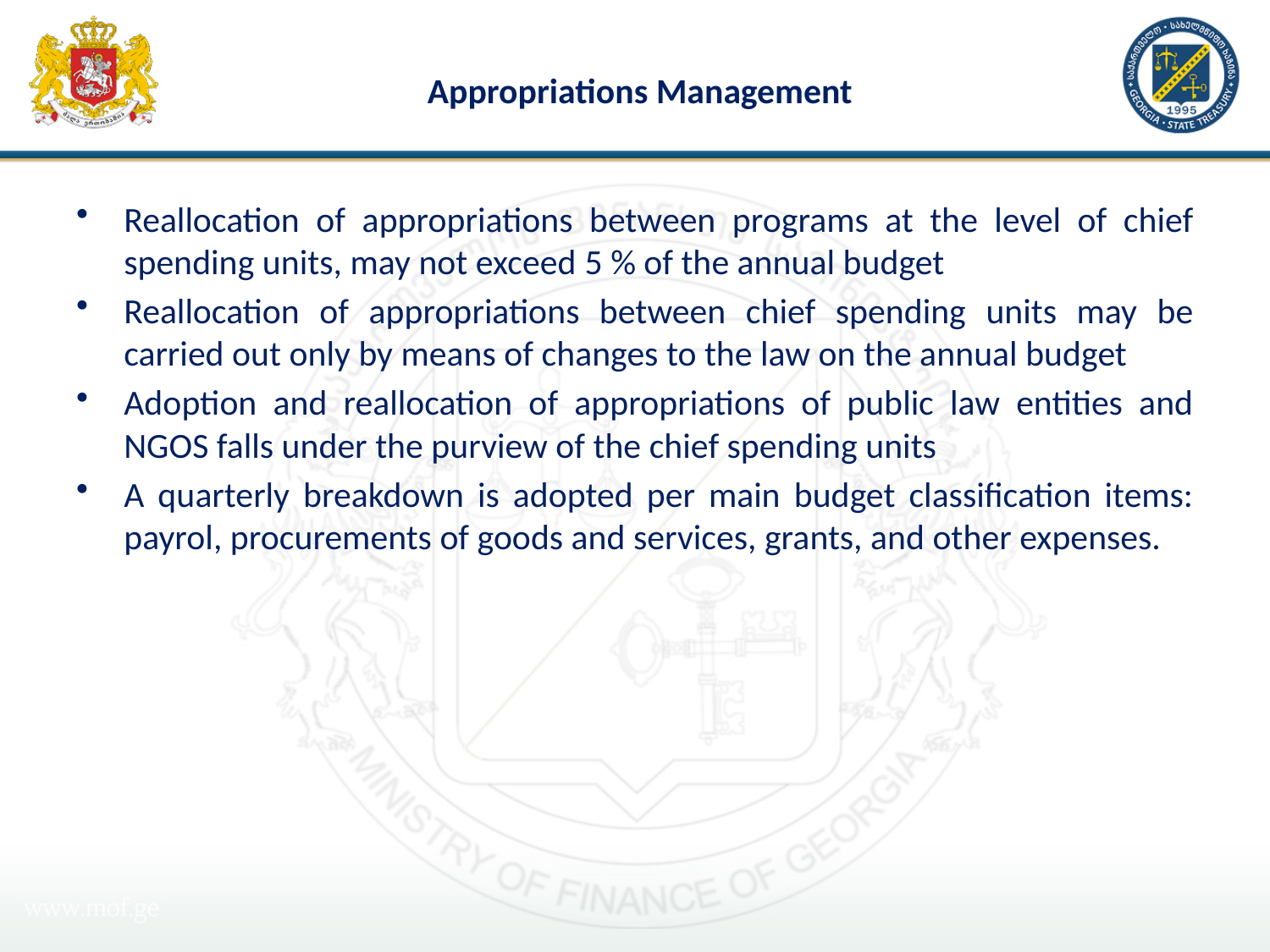

# Appropriations Management
Reallocation of appropriations between programs at the level of chief spending units, may not exceed 5 % of the annual budget
Reallocation of appropriations between chief spending units may be carried out only by means of changes to the law on the annual budget
Adoption and reallocation of appropriations of public law entities and NGOS falls under the purview of the chief spending units
A quarterly breakdown is adopted per main budget classification items: payrol, procurements of goods and services, grants, and other expenses.